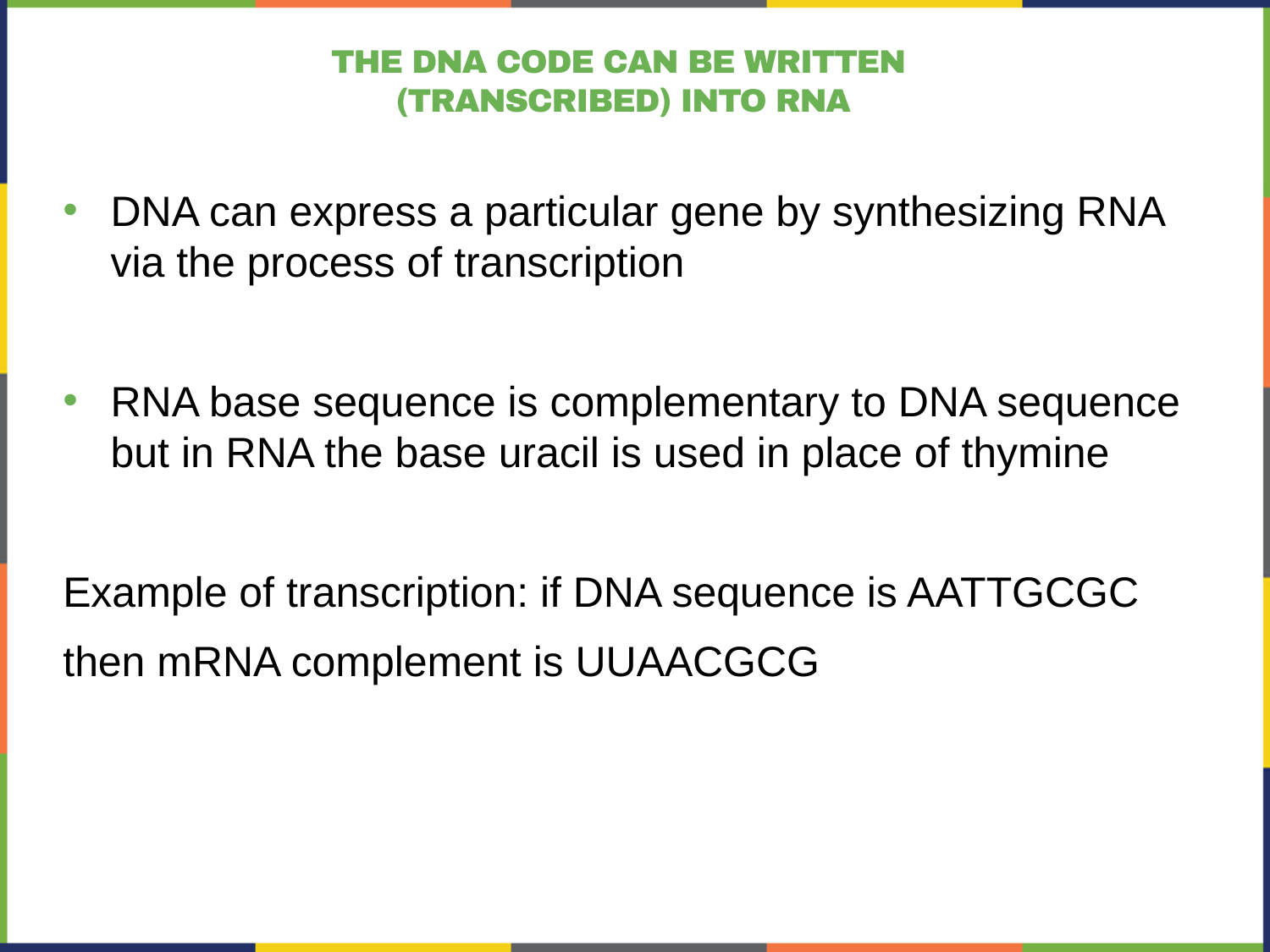

# The DNA code can be written (transcribed) into RNA
DNA can express a particular gene by synthesizing RNA via the process of transcription

RNA base sequence is complementary to DNA sequence but in RNA the base uracil is used in place of thymine

Example of transcription: if DNA sequence is AATTGCGC
then mRNA complement is UUAACGCG